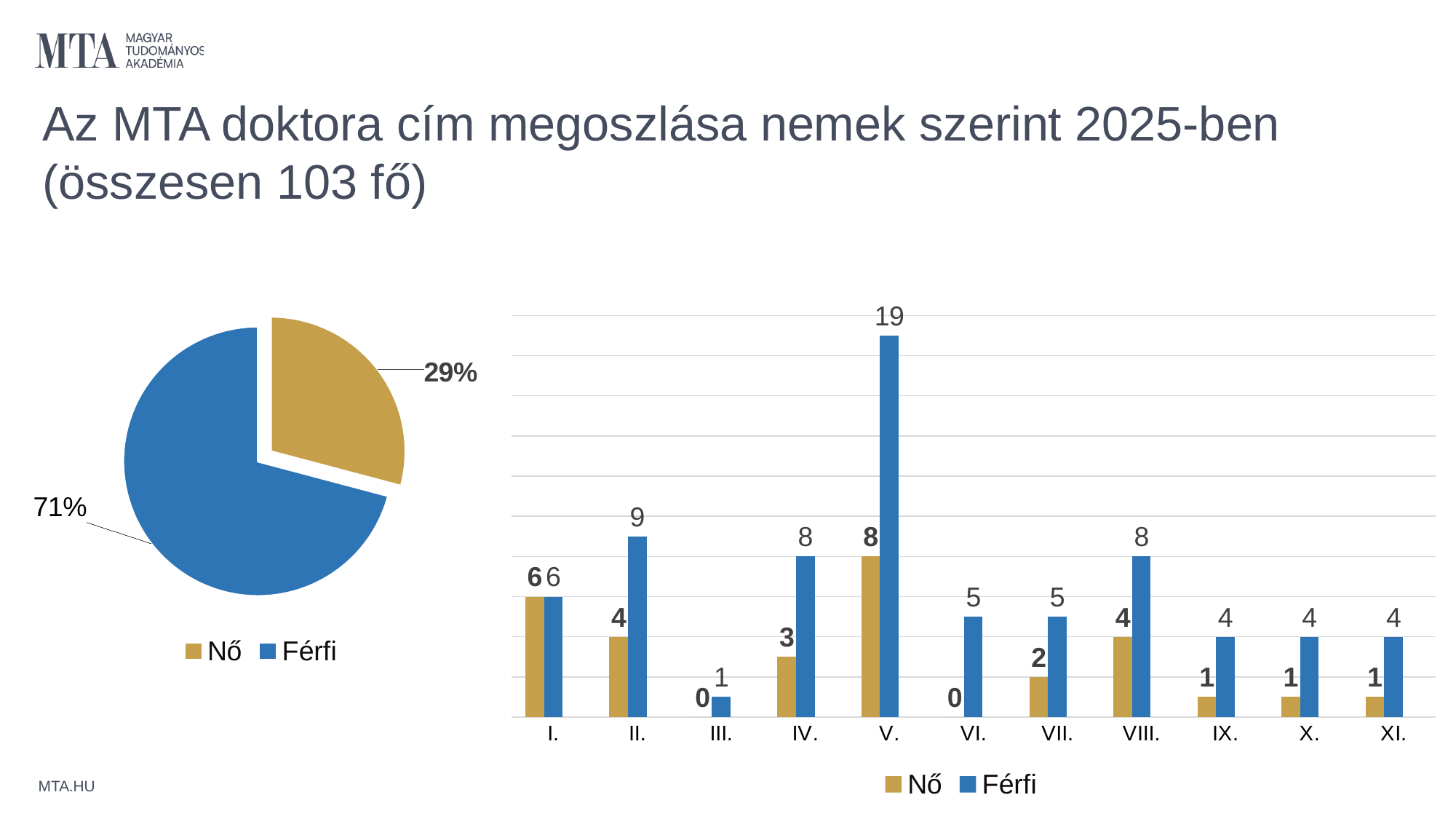

Az MTA doktora cím megoszlása nemek szerint 2025-ben (összesen 103 fő)

### Chart

| Category | Fő |
|---|---|
| Nő | 30.0 |
| Férfi | 73.0 |

### Chart

| Category | Nő | Férfi | Oszlop1 |
|---|---|---|---|
| I. | 6.0 | 6.0 | None |
| II. | 4.0 | 9.0 | None |
| III. | 0.0 | 1.0 | None |
| IV. | 3.0 | 8.0 | None |
| V. | 8.0 | 19.0 | None |
| VI. | 0.0 | 5.0 | None |
| VII. | 2.0 | 5.0 | None |
| VIII. | 4.0 | 8.0 | None |
| IX. | 1.0 | 4.0 | None |
| X. | 1.0 | 4.0 | None |
| XI. | 1.0 | 4.0 | None |